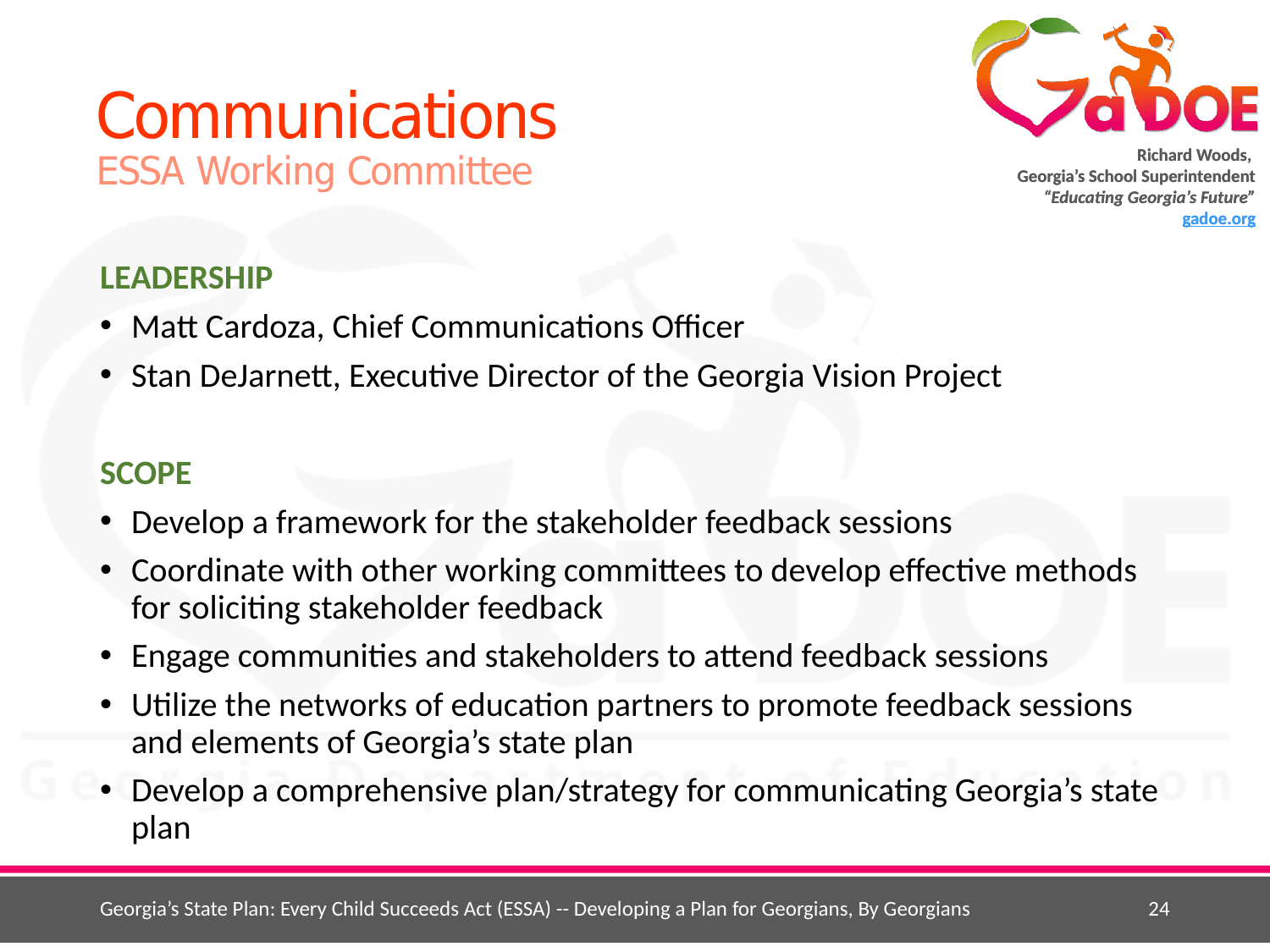

# Communications ESSA Working Committee
LEADERSHIP
Matt Cardoza, Chief Communications Officer
Stan DeJarnett, Executive Director of the Georgia Vision Project

SCOPE
Develop a framework for the stakeholder feedback sessions
Coordinate with other working committees to develop effective methods for soliciting stakeholder feedback
Engage communities and stakeholders to attend feedback sessions
Utilize the networks of education partners to promote feedback sessions and elements of Georgia’s state plan
Develop a comprehensive plan/strategy for communicating Georgia’s state plan
Georgia’s State Plan: Every Child Succeeds Act (ESSA) -- Developing a Plan for Georgians, By Georgians
24